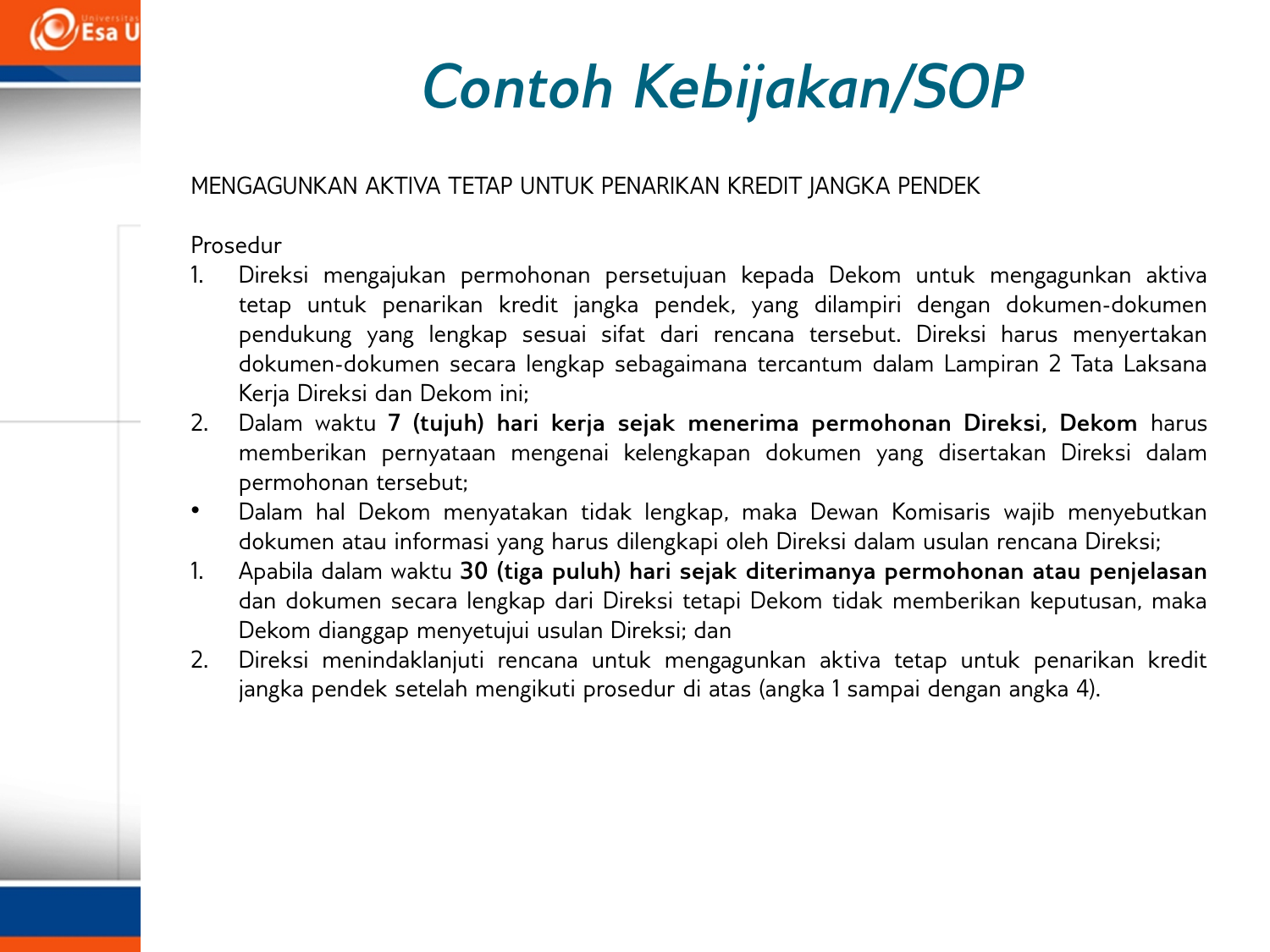

Contoh Kebijakan/SOP
MENGAGUNKAN AKTIVA TETAP UNTUK PENARIKAN KREDIT JANGKA PENDEK

Prosedur
Direksi mengajukan permohonan persetujuan kepada Dekom untuk mengagunkan aktiva tetap untuk penarikan kredit jangka pendek, yang dilampiri dengan dokumen-dokumen pendukung yang lengkap sesuai sifat dari rencana tersebut. Direksi harus menyertakan dokumen-dokumen secara lengkap sebagaimana tercantum dalam Lampiran 2 Tata Laksana Kerja Direksi dan Dekom ini;
Dalam waktu 7 (tujuh) hari kerja sejak menerima permohonan Direksi, Dekom harus memberikan pernyataan mengenai kelengkapan dokumen yang disertakan Direksi dalam permohonan tersebut;
Dalam hal Dekom menyatakan tidak lengkap, maka Dewan Komisaris wajib menyebutkan dokumen atau informasi yang harus dilengkapi oleh Direksi dalam usulan rencana Direksi;
Apabila dalam waktu 30 (tiga puluh) hari sejak diterimanya permohonan atau penjelasan dan dokumen secara lengkap dari Direksi tetapi Dekom tidak memberikan keputusan, maka Dekom dianggap menyetujui usulan Direksi; dan
Direksi menindaklanjuti rencana untuk mengagunkan aktiva tetap untuk penarikan kredit jangka pendek setelah mengikuti prosedur di atas (angka 1 sampai dengan angka 4).